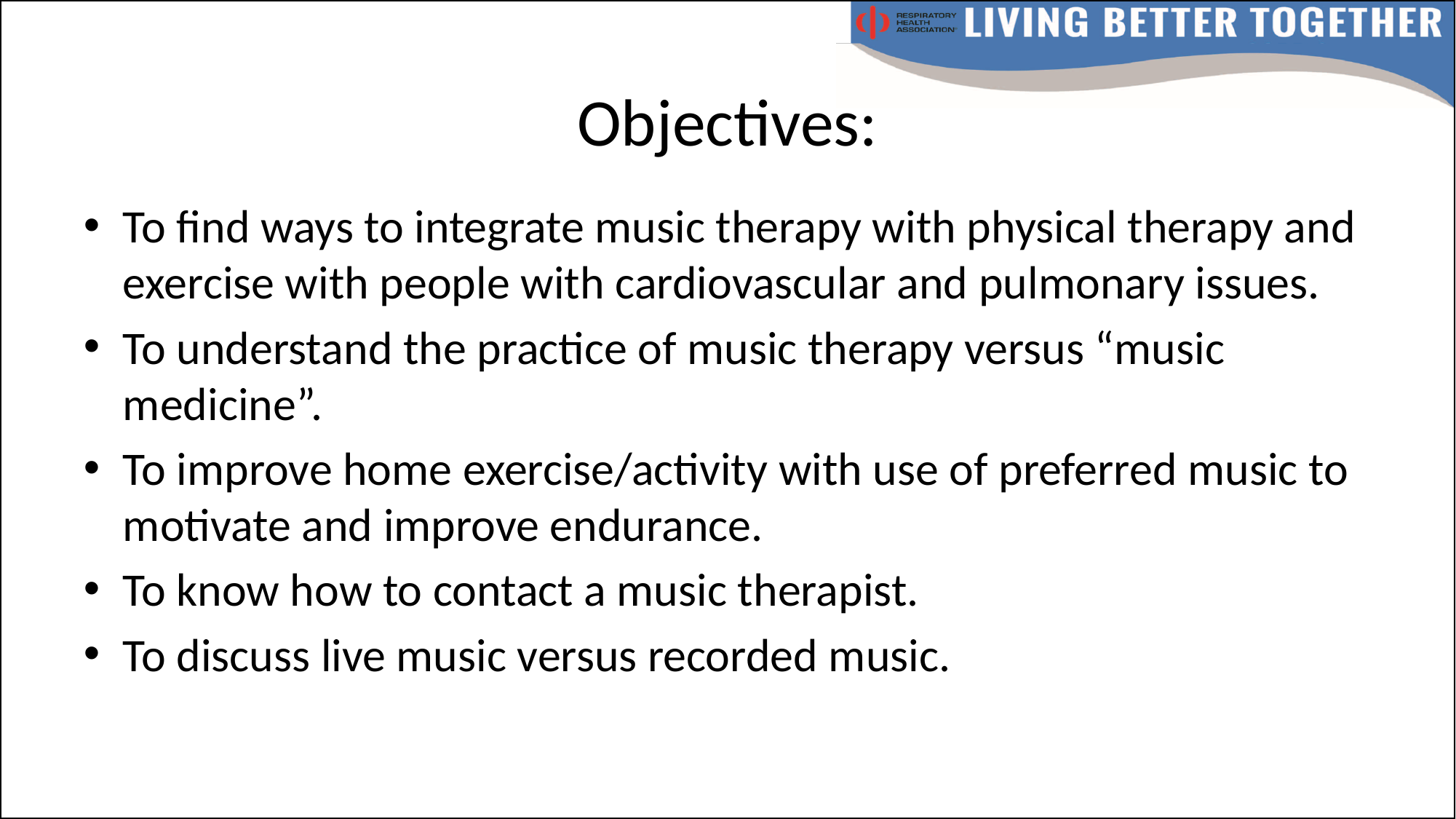

# Objectives:
To find ways to integrate music therapy with physical therapy and exercise with people with cardiovascular and pulmonary issues.
To understand the practice of music therapy versus “music medicine”.
To improve home exercise/activity with use of preferred music to motivate and improve endurance.
To know how to contact a music therapist.
To discuss live music versus recorded music.